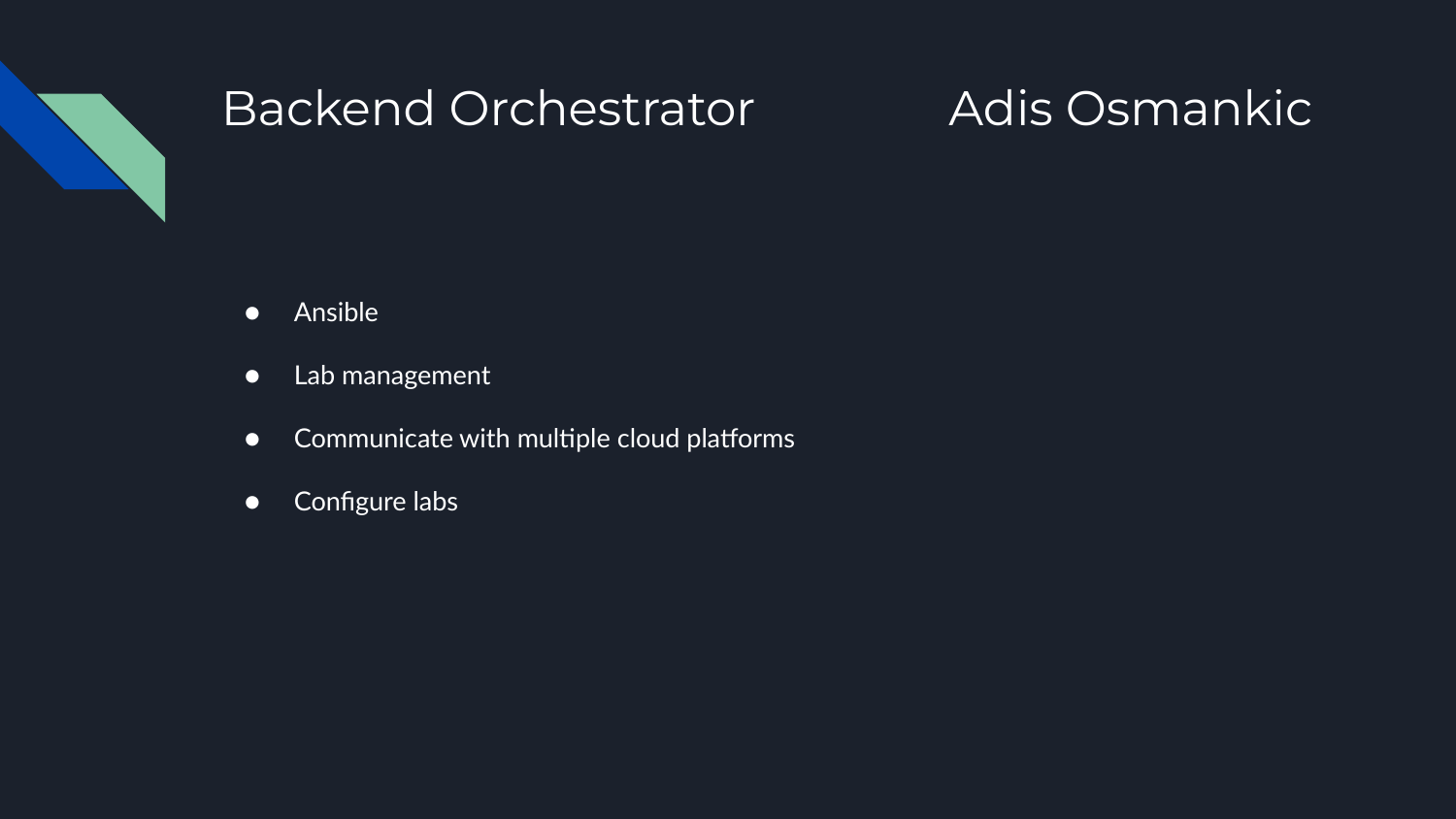

# Backend Orchestrator
Adis Osmankic
Ansible
Lab management
Communicate with multiple cloud platforms
Configure labs